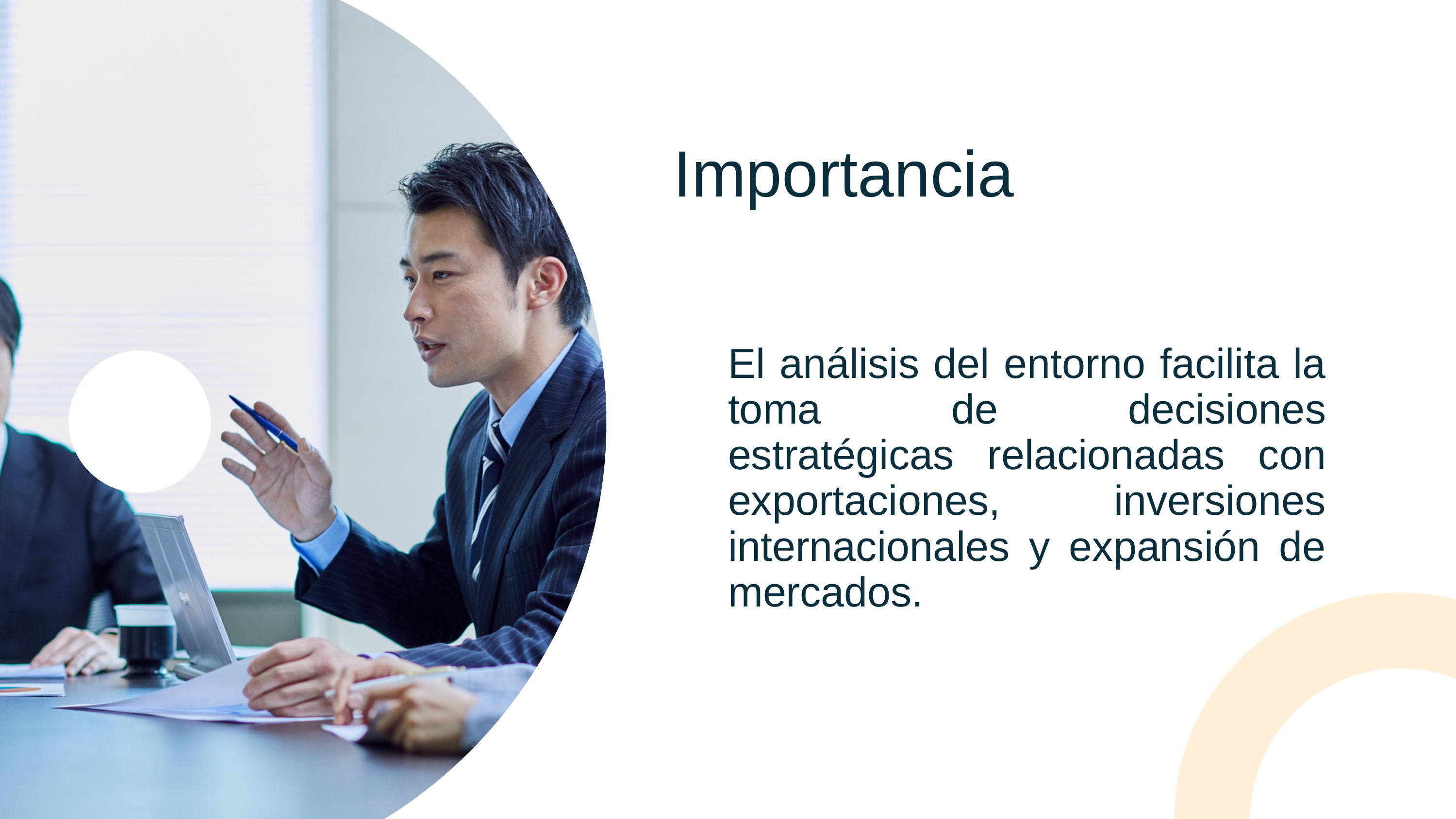

Importancia

El análisis del entorno facilita la toma de decisiones estratégicas relacionadas con exportaciones, inversiones internacionales y expansión de mercados.